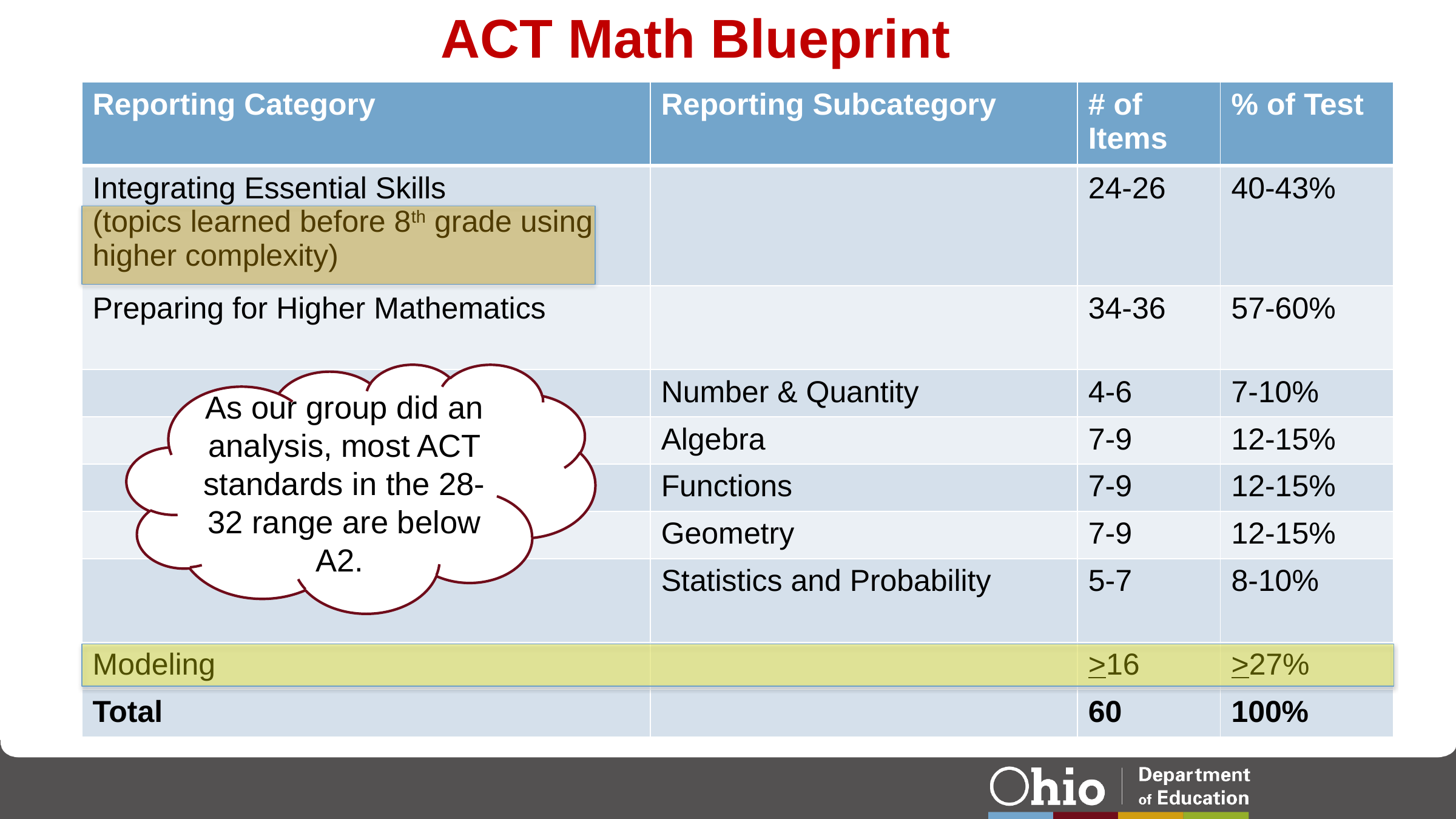

# ACT Math Blueprint
| Reporting Category | Reporting Subcategory | # of Items | % of Test |
| --- | --- | --- | --- |
| Integrating Essential Skills (topics learned before 8th grade using higher complexity) |  | 24-26 | 40-43% |
| Preparing for Higher Mathematics |  | 34-36 | 57-60% |
|  | Number & Quantity | 4-6 | 7-10% |
|  | Algebra | 7-9 | 12-15% |
|  | Functions | 7-9 | 12-15% |
|  | Geometry | 7-9 | 12-15% |
|  | Statistics and Probability | 5-7 | 8-10% |
| Modeling |  | >16 | >27% |
| Total |  | 60 | 100% |

As our group did an analysis, most ACT standards in the 28-32 range are below A2.